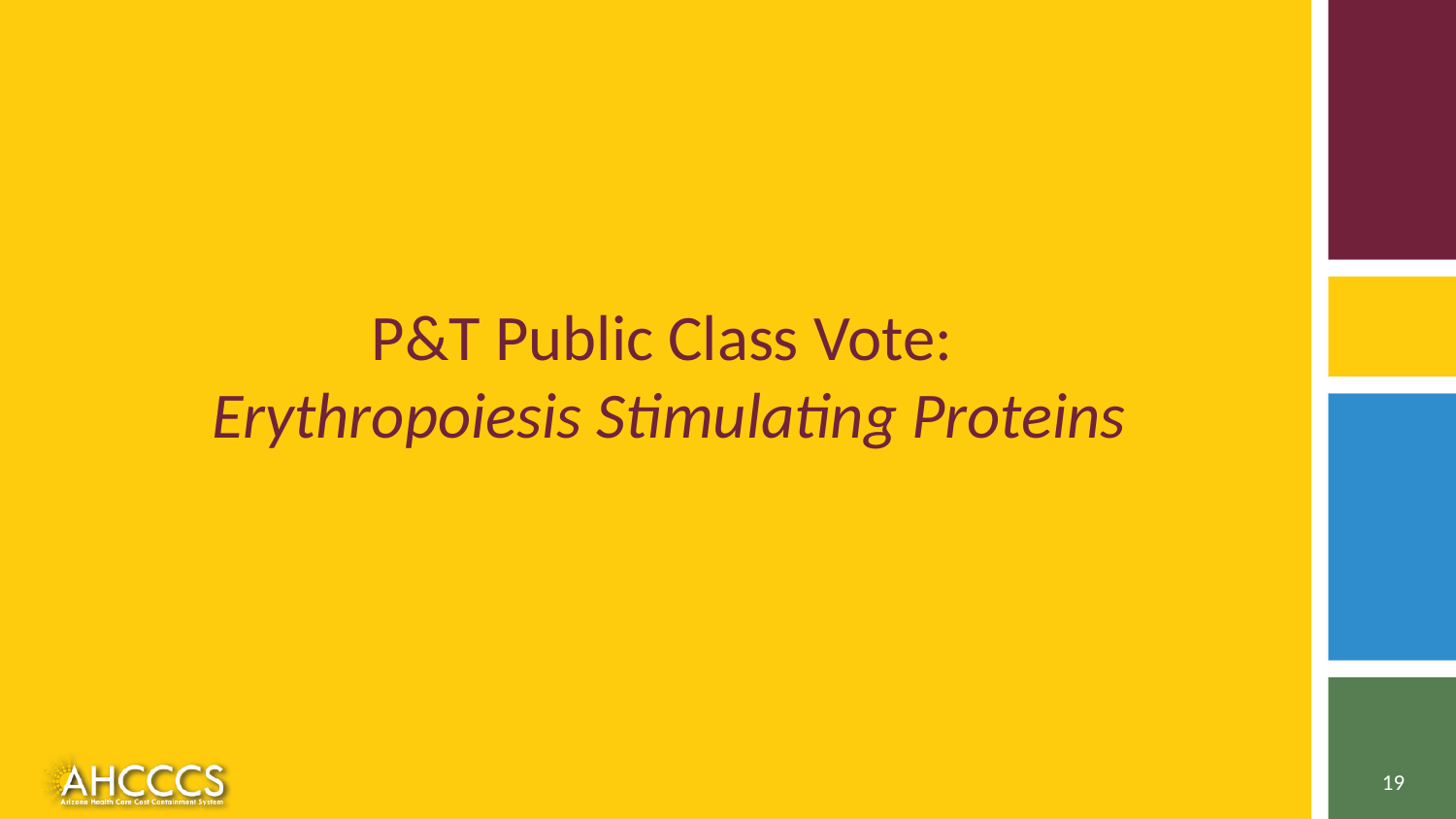

# P&T Public Class Vote: Erythropoiesis Stimulating Proteins